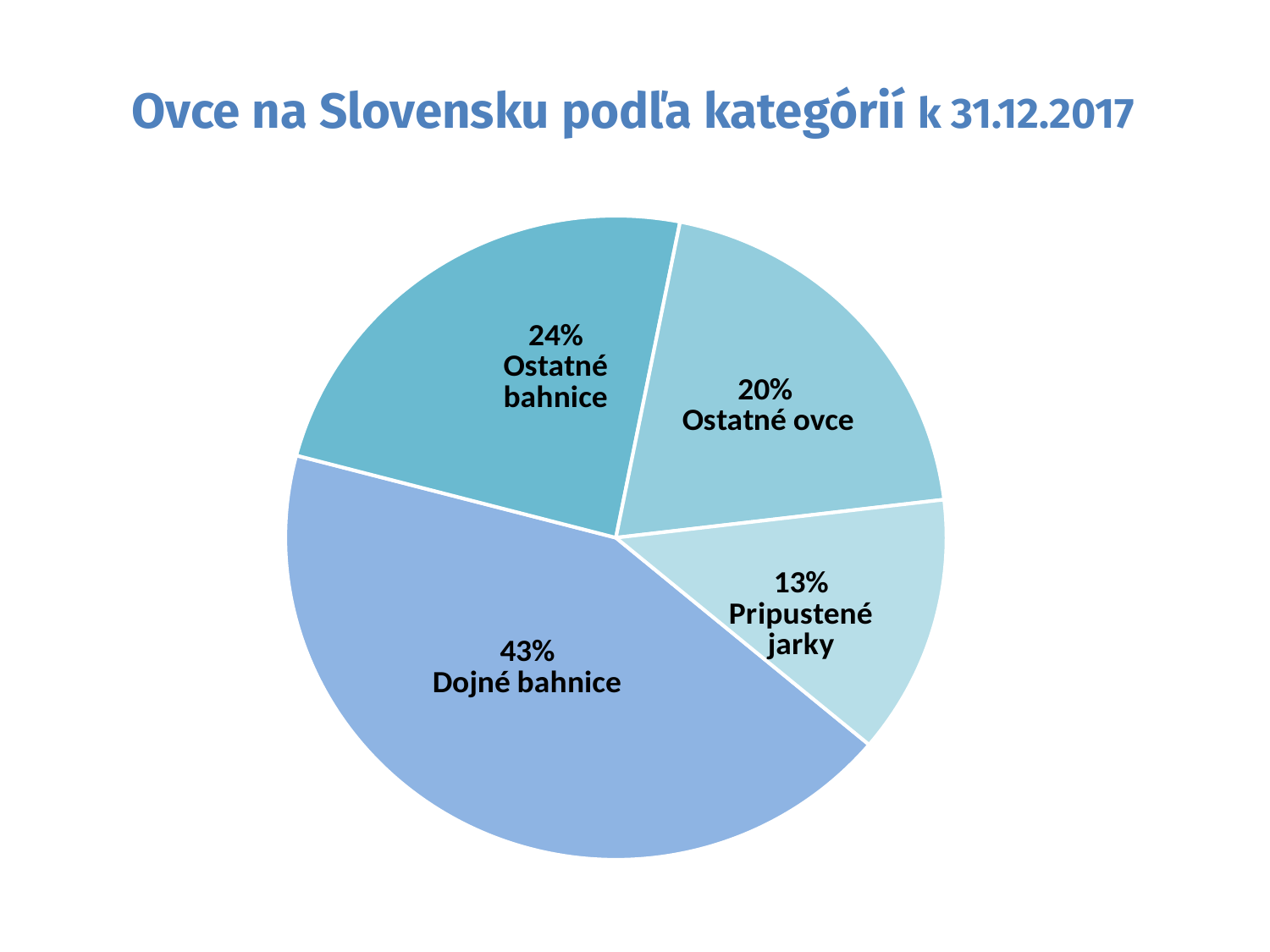

Ovce na Slovensku podľa kategórií k 31.12.2017

### Chart

| Category | Ovce podľa kategórií na Slovensku k 30.11.2013 |
|---|---|
| Dojné bahnice | 0.43 |
| Ostatné bahnice | 0.24 |
| Ostatné ovce | 0.2 |
| Pripustené jarky | 0.13 |